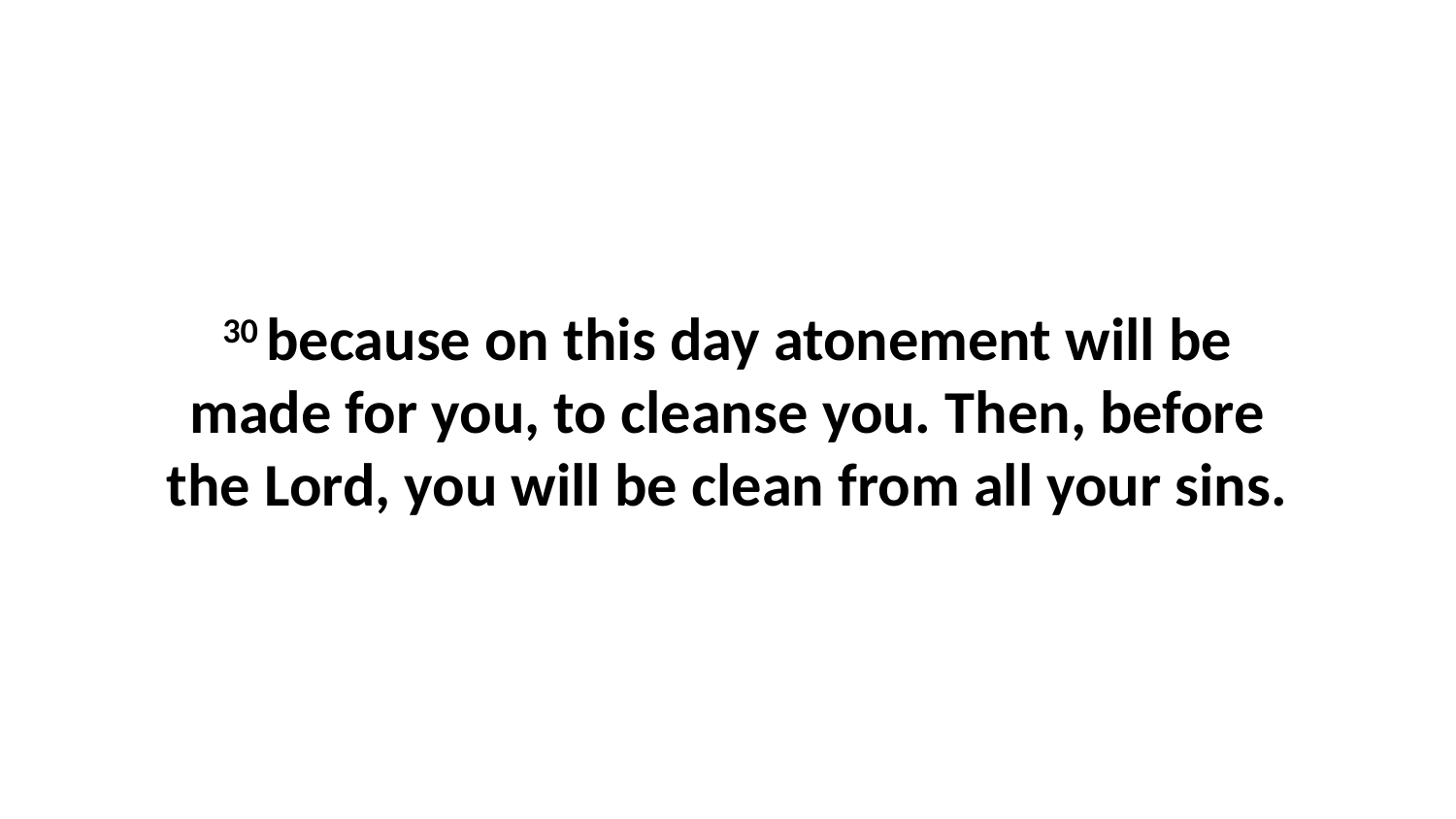

30 because on this day atonement will be made for you, to cleanse you. Then, before the Lord, you will be clean from all your sins.